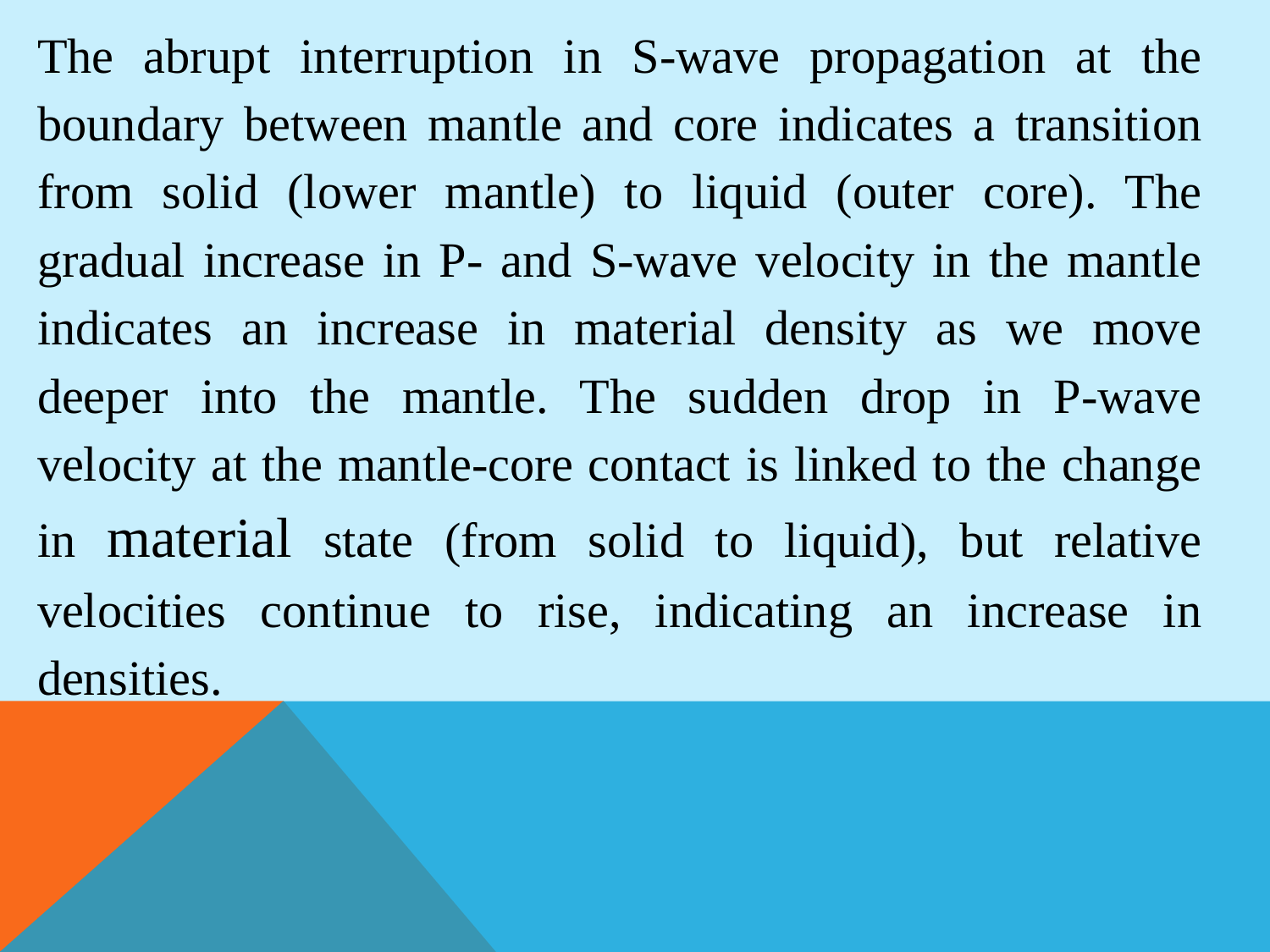

The abrupt interruption in S-wave propagation at the boundary between mantle and core indicates a transition from solid (lower mantle) to liquid (outer core). The gradual increase in P- and S-wave velocity in the mantle indicates an increase in material density as we move deeper into the mantle. The sudden drop in P-wave velocity at the mantle-core contact is linked to the change in material state (from solid to liquid), but relative velocities continue to rise, indicating an increase in densities.